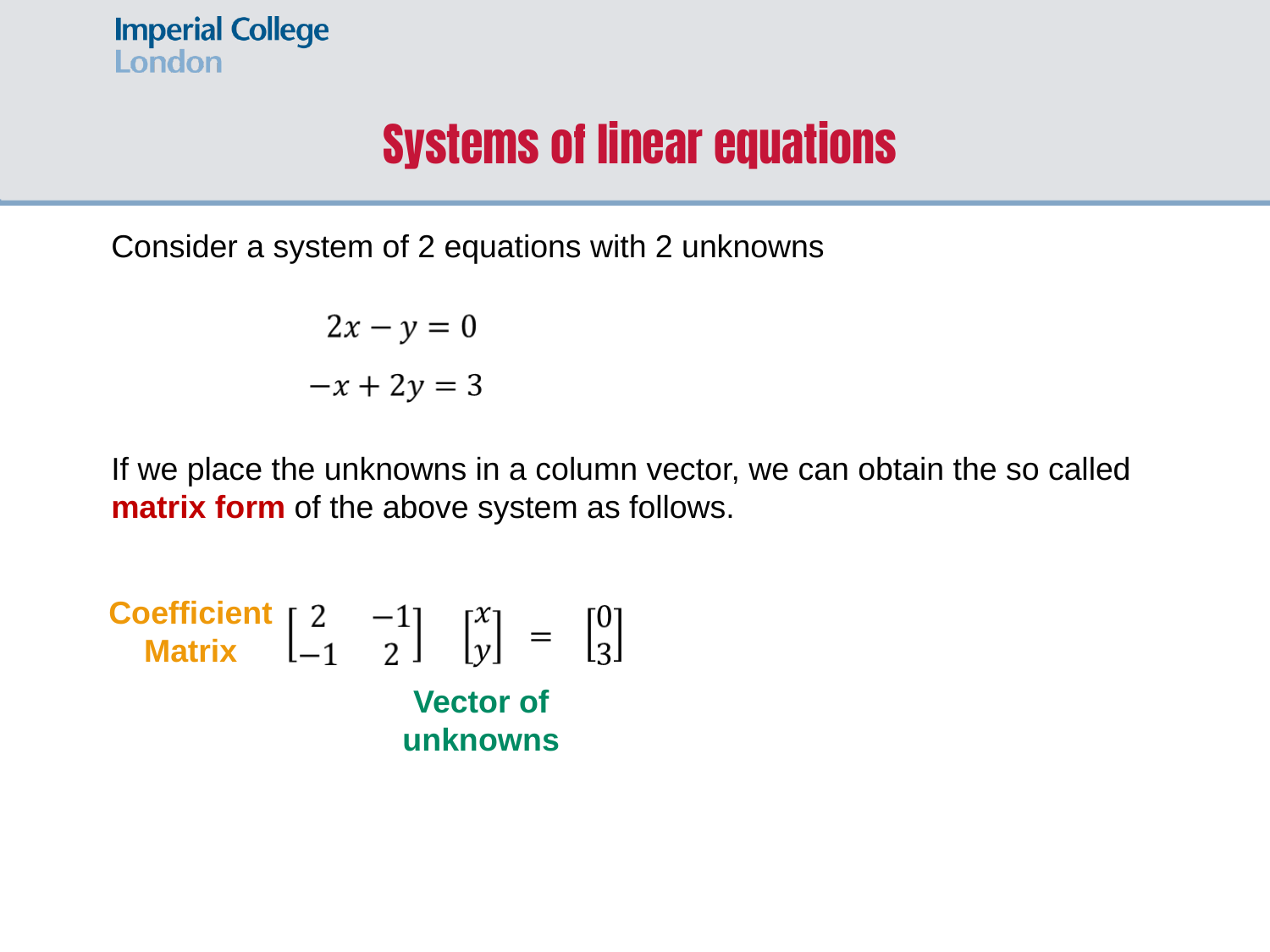

# Systems of linear equations
Consider a system of 2 equations with 2 unknowns

If we place the unknowns in a column vector, we can obtain the so called matrix form of the above system as follows.

Coefficient
Matrix

Vector of
unknowns